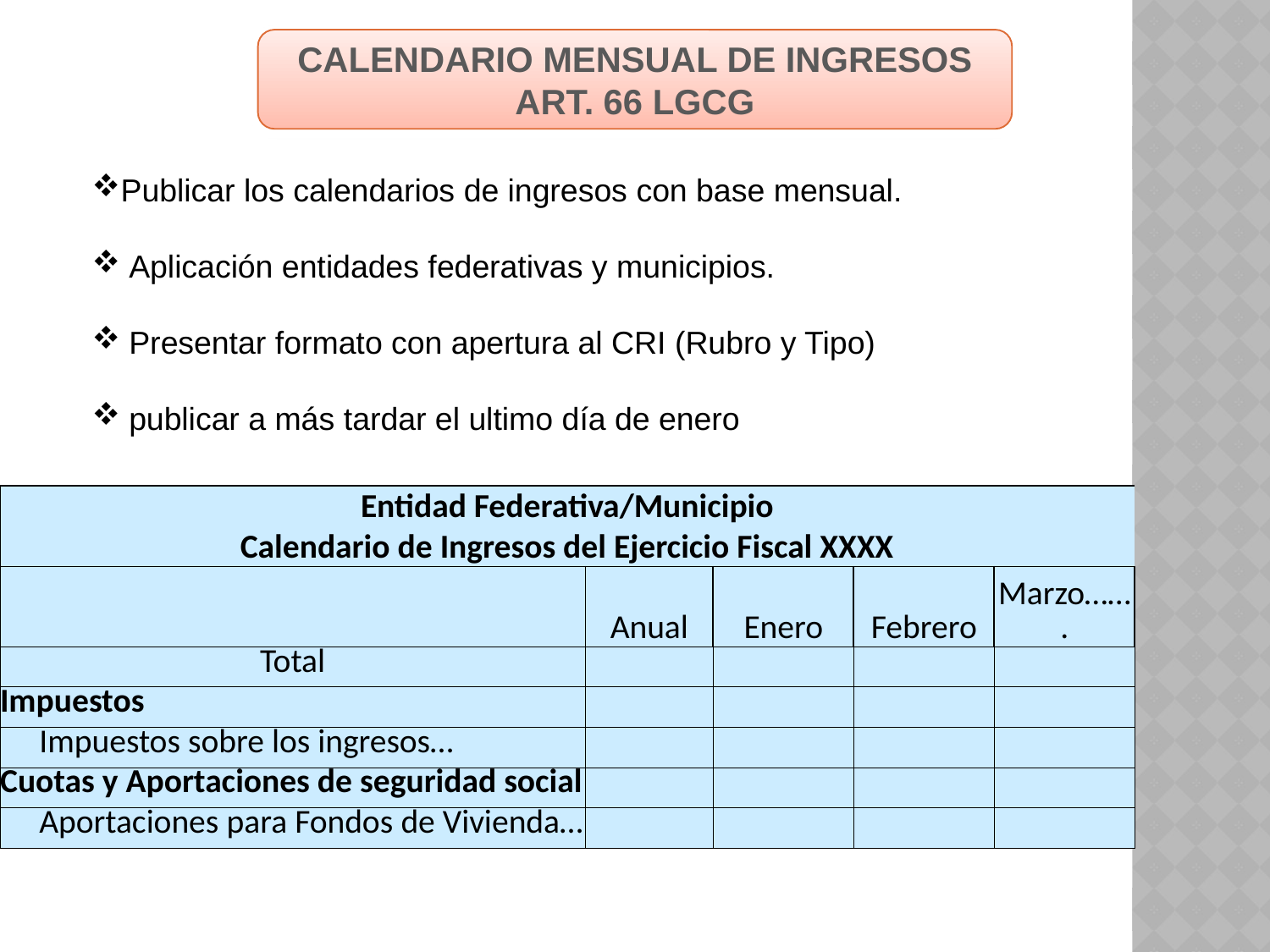

CALENDARIO MENSUAL DE INGRESOS
ART. 66 LGCG
Publicar los calendarios de ingresos con base mensual.

Aplicación entidades federativas y municipios.

Presentar formato con apertura al CRI (Rubro y Tipo)

publicar a más tardar el ultimo día de enero
| Entidad Federativa/Municipio |  |  |  |  |  |
| --- | --- | --- | --- | --- | --- |
| Calendario de Ingresos del Ejercicio Fiscal XXXX |  |  |  |  |  |
|  |  | Anual | Enero | Febrero | Marzo……. |
| Total |  |  |  |  |  |
| Impuestos |  |  |  |  |  |
|  | Impuestos sobre los ingresos… |  |  |  |  |
| Cuotas y Aportaciones de seguridad social |  |  |  |  |  |
|  | Aportaciones para Fondos de Vivienda… |  |  |  |  |